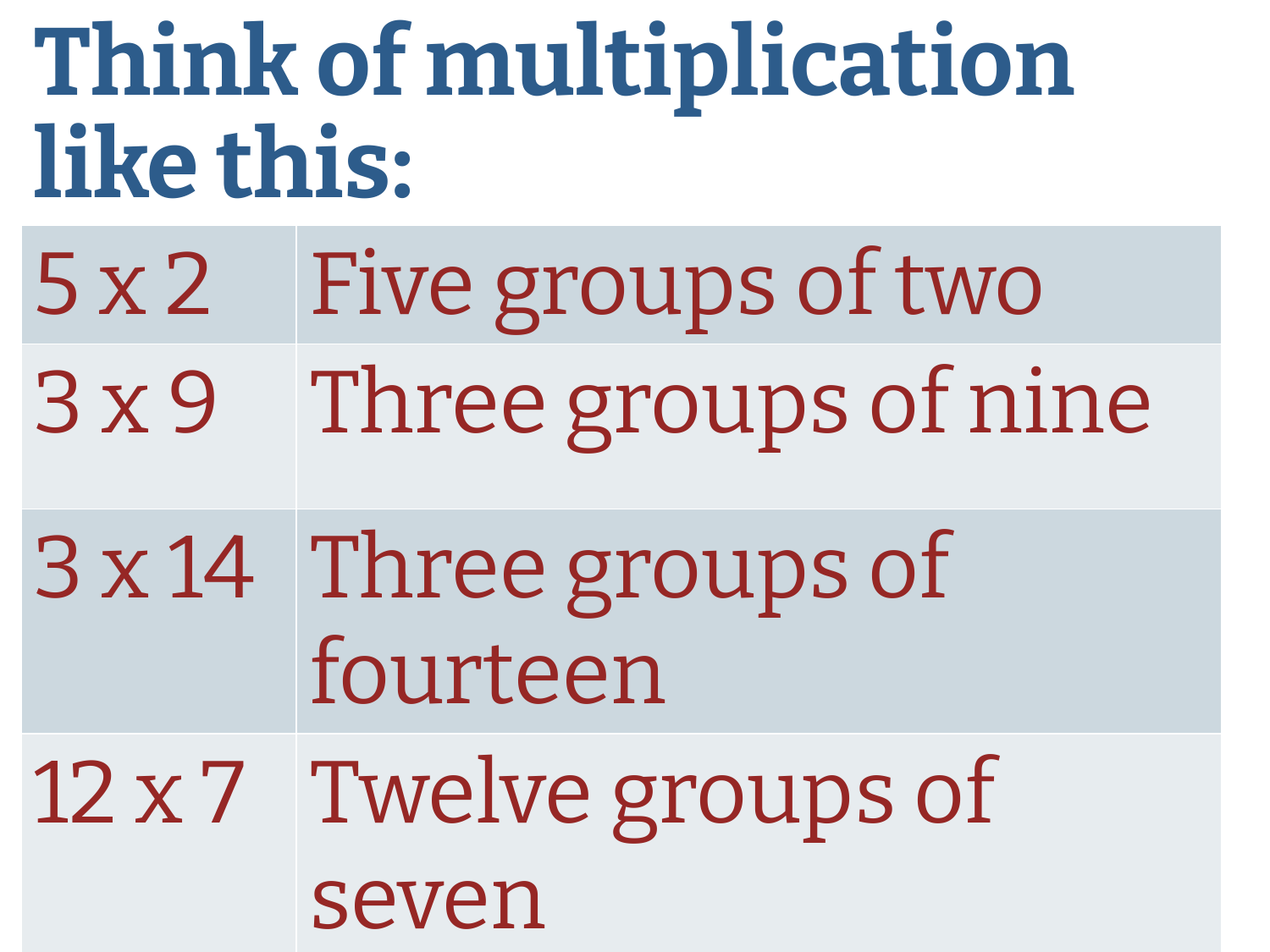

# Think of multiplication like this:
| 5 x 2 | Five groups of two |
| --- | --- |
| 3 x 9 | Three groups of nine |
| 3 x 14 | Three groups of fourteen |
| 12 x 7 | Twelve groups of seven |